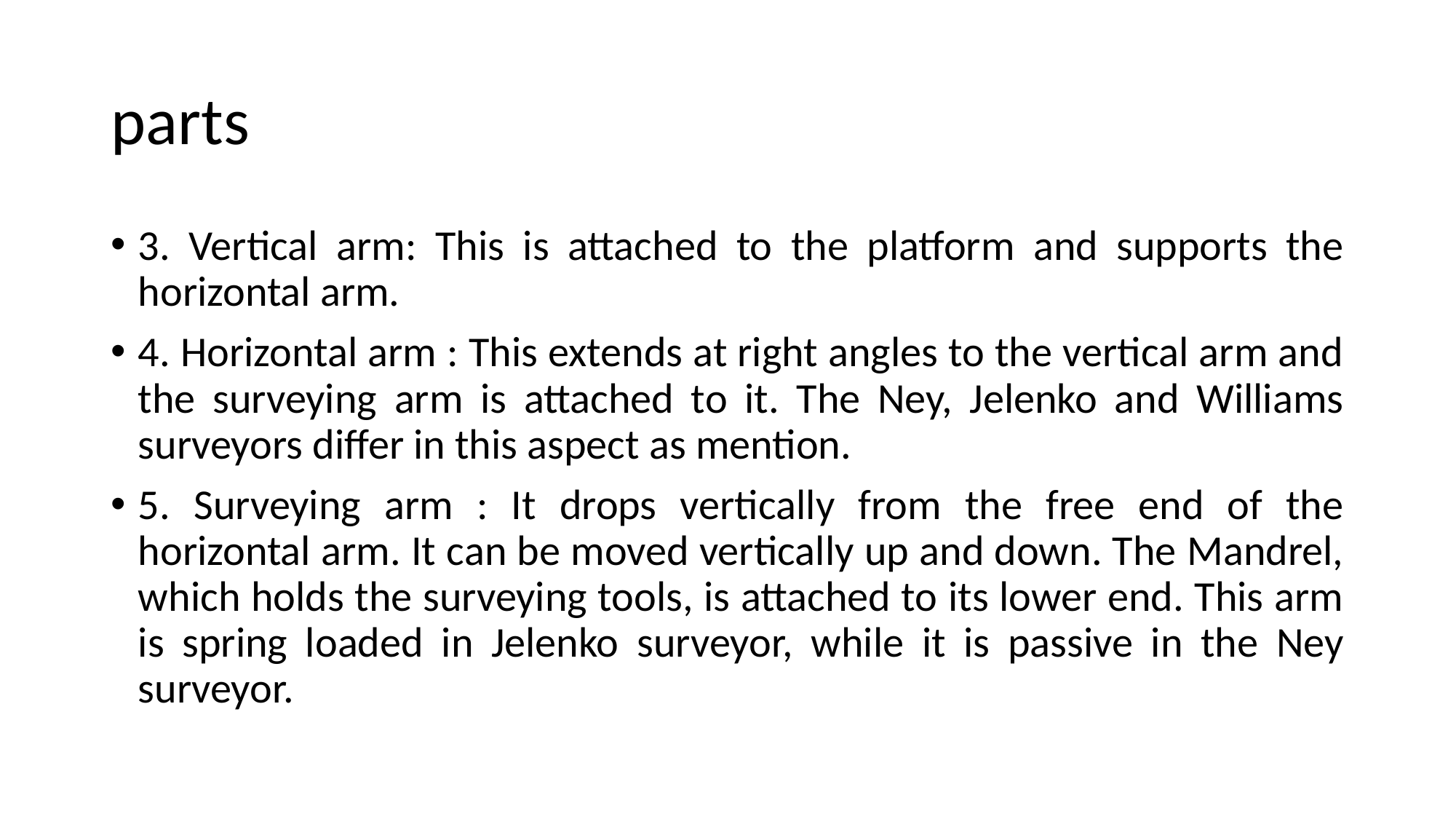

# parts
3. Vertical arm: This is attached to the platform and supports the horizontal arm.
4. Horizontal arm : This extends at right angles to the vertical arm and the surveying arm is attached to it. The Ney, Jelenko and Williams surveyors differ in this aspect as mention.
5. Surveying arm : It drops vertically from the free end of the horizontal arm. It can be moved vertically up and down. The Mandrel, which holds the surveying tools, is attached to its lower end. This arm is spring loaded in Jelenko surveyor, while it is passive in the Ney surveyor.